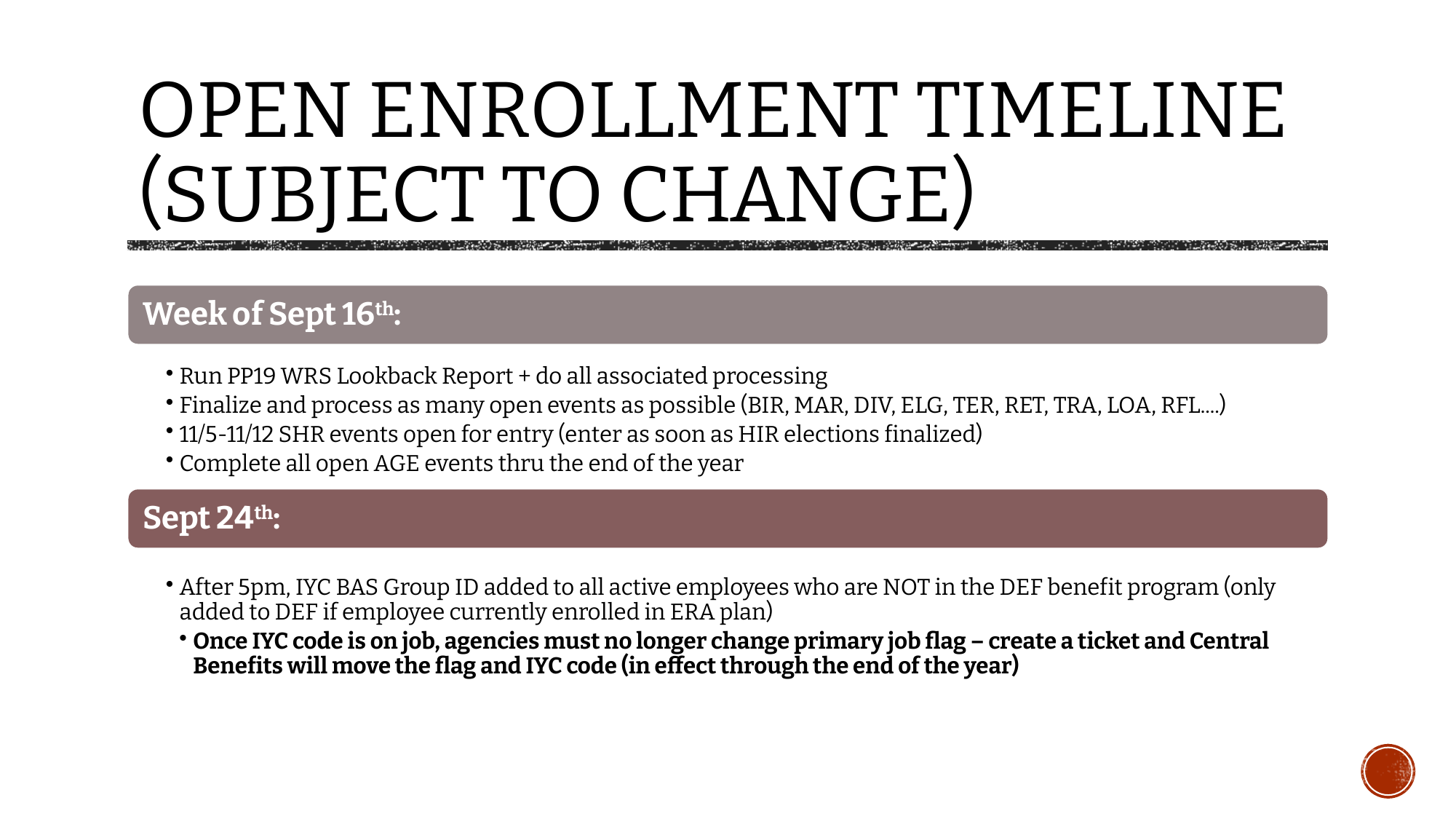

# Open Enrollment Timeline (subject to change)

Week of Sept 16th:
Run PP19 WRS Lookback Report + do all associated processing
Finalize and process as many open events as possible (BIR, MAR, DIV, ELG, TER, RET, TRA, LOA, RFL....)
11/5-11/12 SHR events open for entry (enter as soon as HIR elections finalized)
Complete all open AGE events thru the end of the year
Sept 24th:

After 5pm, IYC BAS Group ID added to all active employees who are NOT in the DEF benefit program (only added to DEF if employee currently enrolled in ERA plan)
Once IYC code is on job, agencies must no longer change primary job flag – create a ticket and Central Benefits will move the flag and IYC code (in effect through the end of the year)